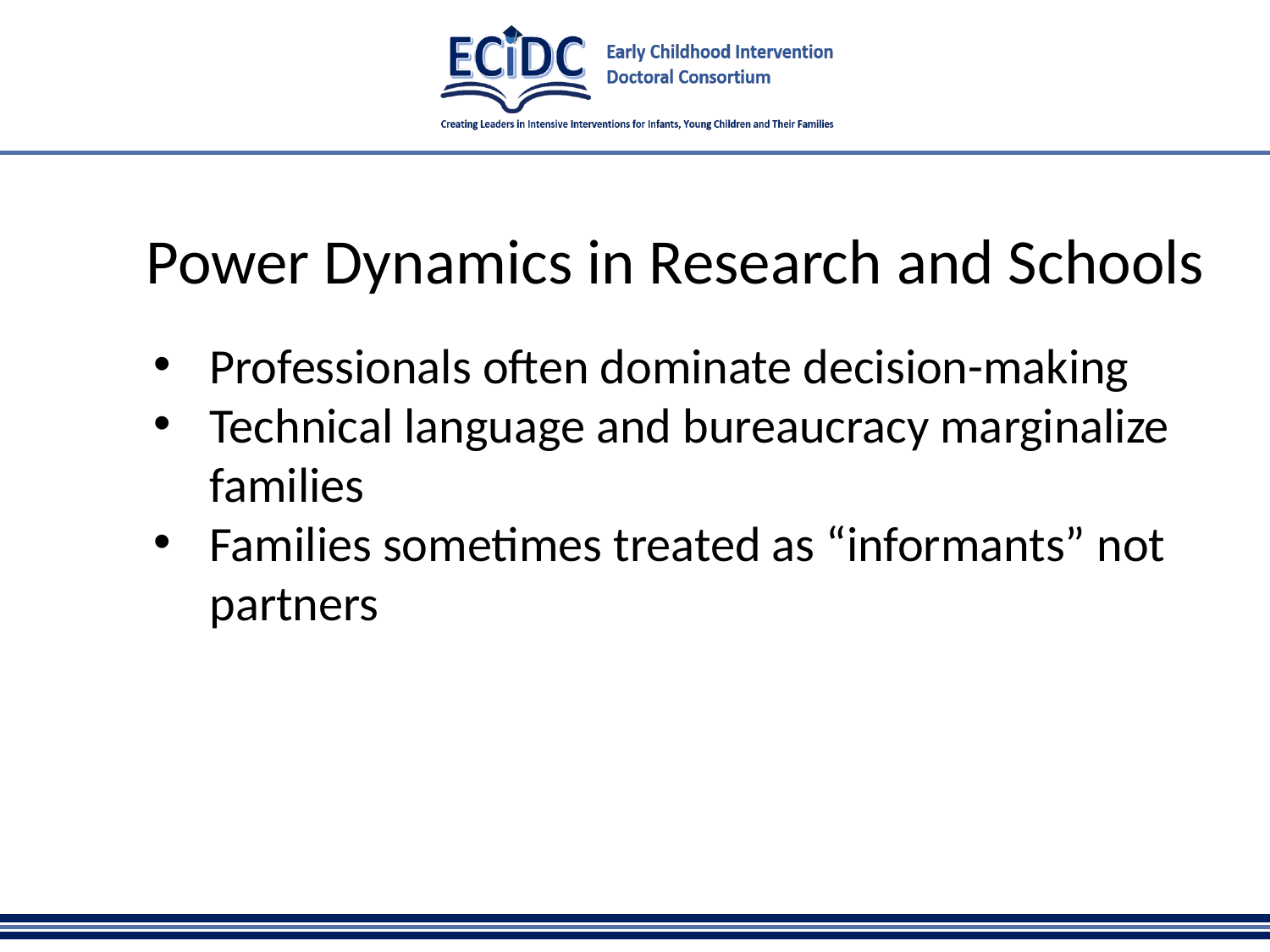

# Power Dynamics in Research and Schools
Professionals often dominate decision-making
Technical language and bureaucracy marginalize families
Families sometimes treated as “informants” not partners